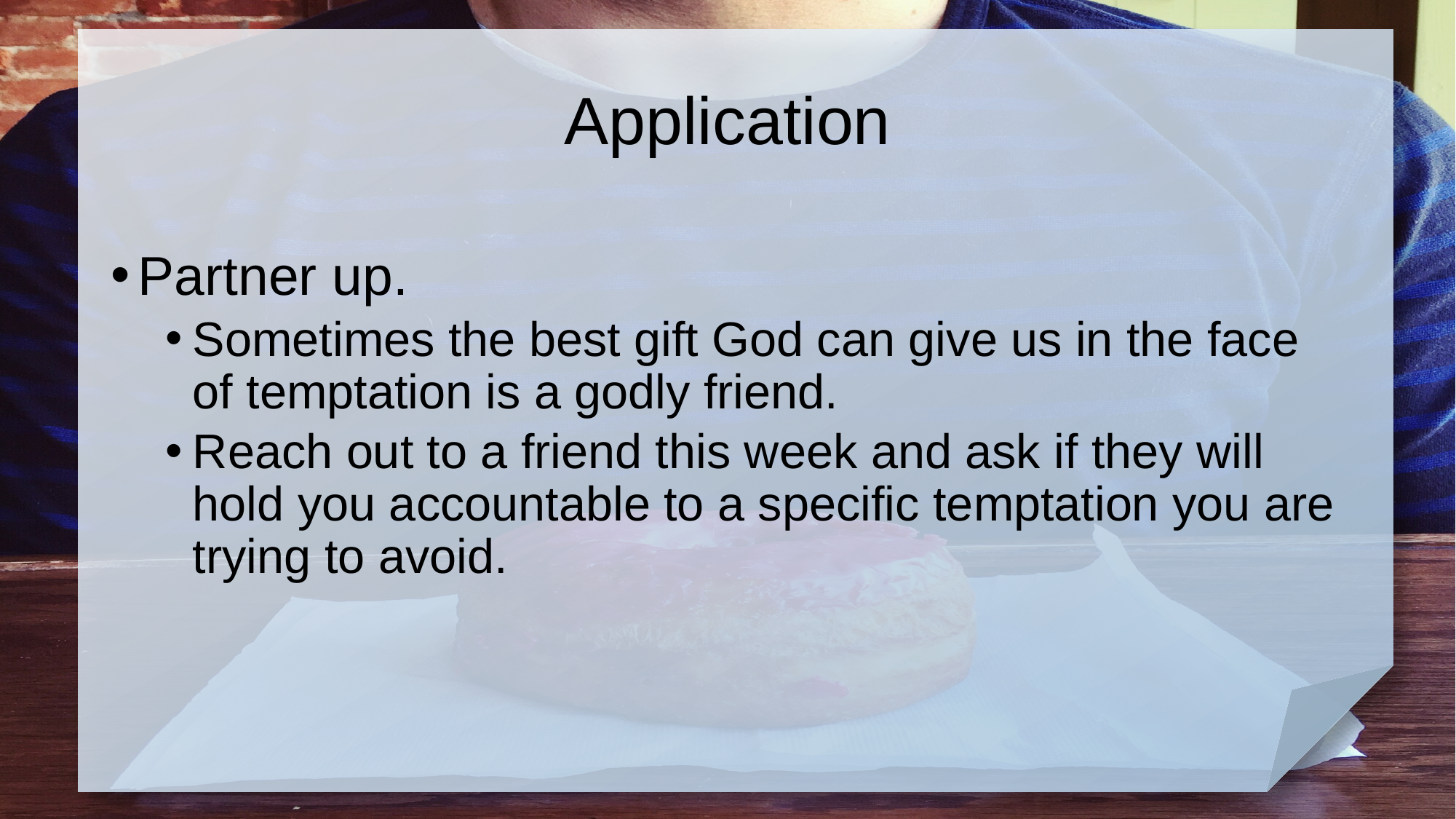

# Application
Partner up.
Sometimes the best gift God can give us in the face of temptation is a godly friend.
Reach out to a friend this week and ask if they will hold you accountable to a specific temptation you are trying to avoid.